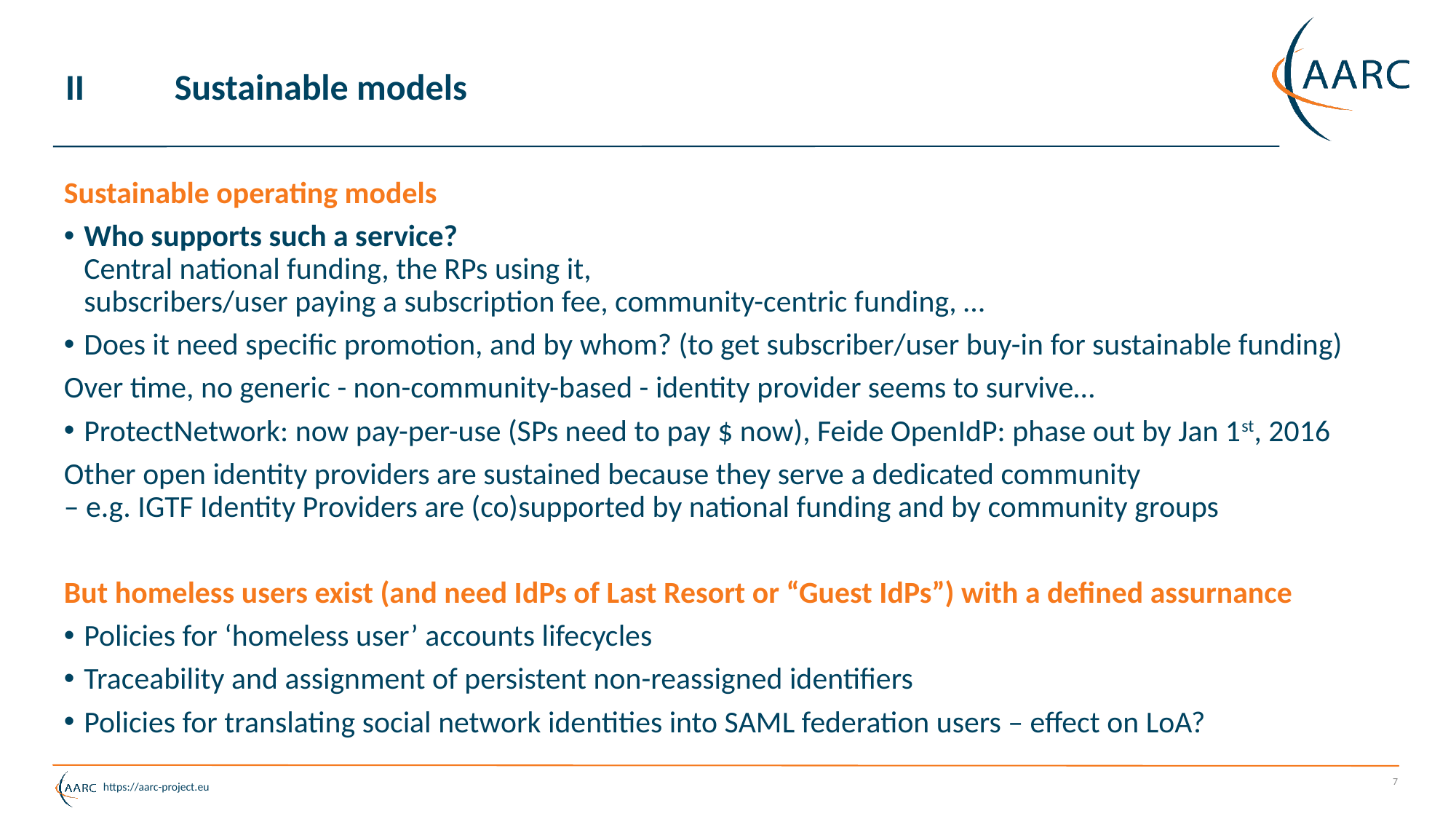

# II	Sustainable models
Sustainable operating models
Who supports such a service?
Central national funding, the RPs using it,
subscribers/user paying a subscription fee, community-centric funding, …
Does it need specific promotion, and by whom? (to get subscriber/user buy-in for sustainable funding)
Over time, no generic - non-community-based - identity provider seems to survive…
ProtectNetwork: now pay-per-use (SPs need to pay $ now), Feide OpenIdP: phase out by Jan 1st, 2016
Other open identity providers are sustained because they serve a dedicated community
– e.g. IGTF Identity Providers are (co)supported by national funding and by community groups

But homeless users exist (and need IdPs of Last Resort or “Guest IdPs”) with a defined assurnance
Policies for ‘homeless user’ accounts lifecycles
Traceability and assignment of persistent non-reassigned identifiers
Policies for translating social network identities into SAML federation users – effect on LoA?
7